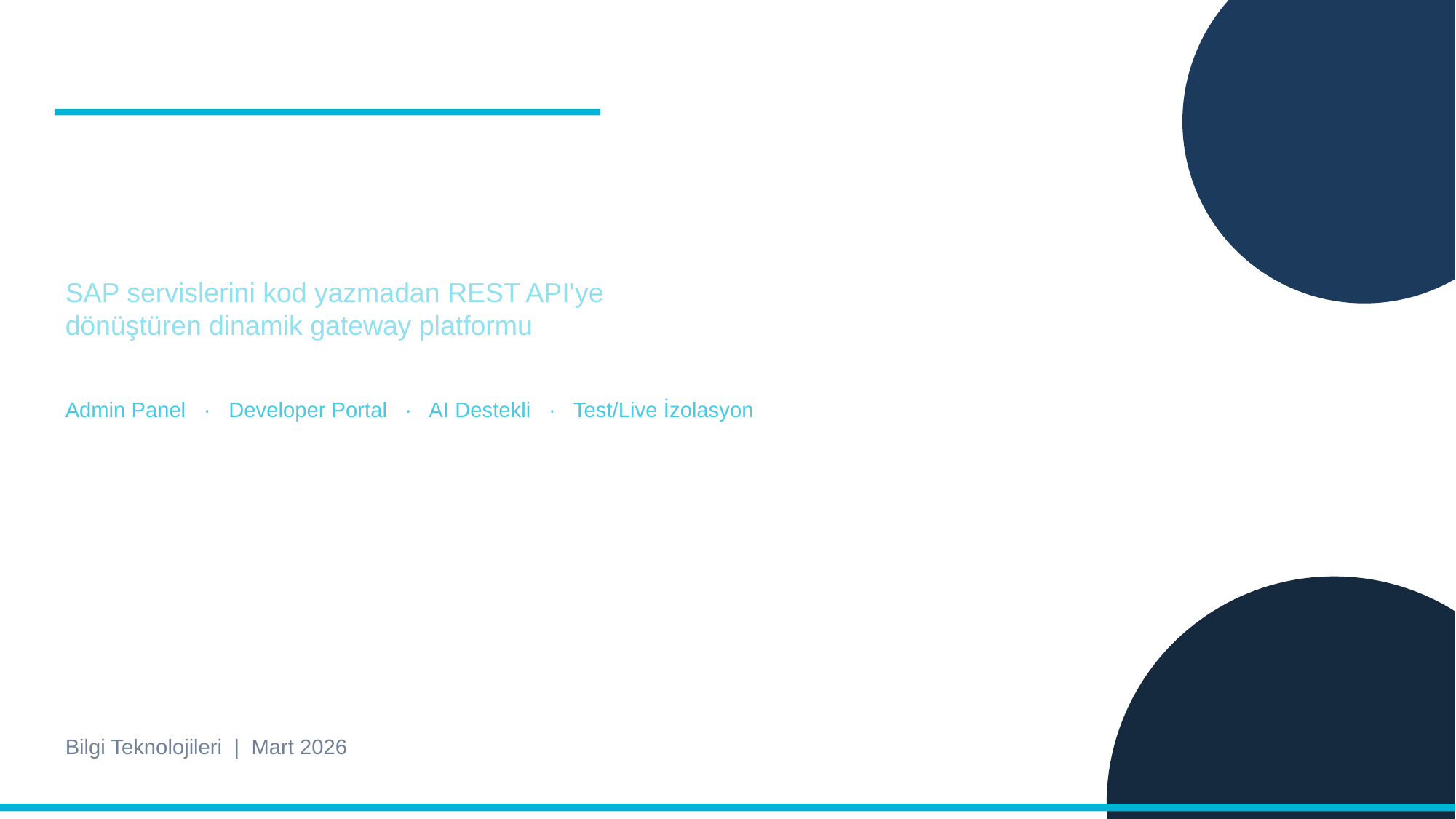

SAP Dynamic RFC Gateway
SAP servislerini kod yazmadan REST API'ye
dönüştüren dinamik gateway platformu
Admin Panel   ·   Developer Portal   ·   AI Destekli   ·   Test/Live İzolasyon

Bilgi Teknolojileri  |  Mart 2026